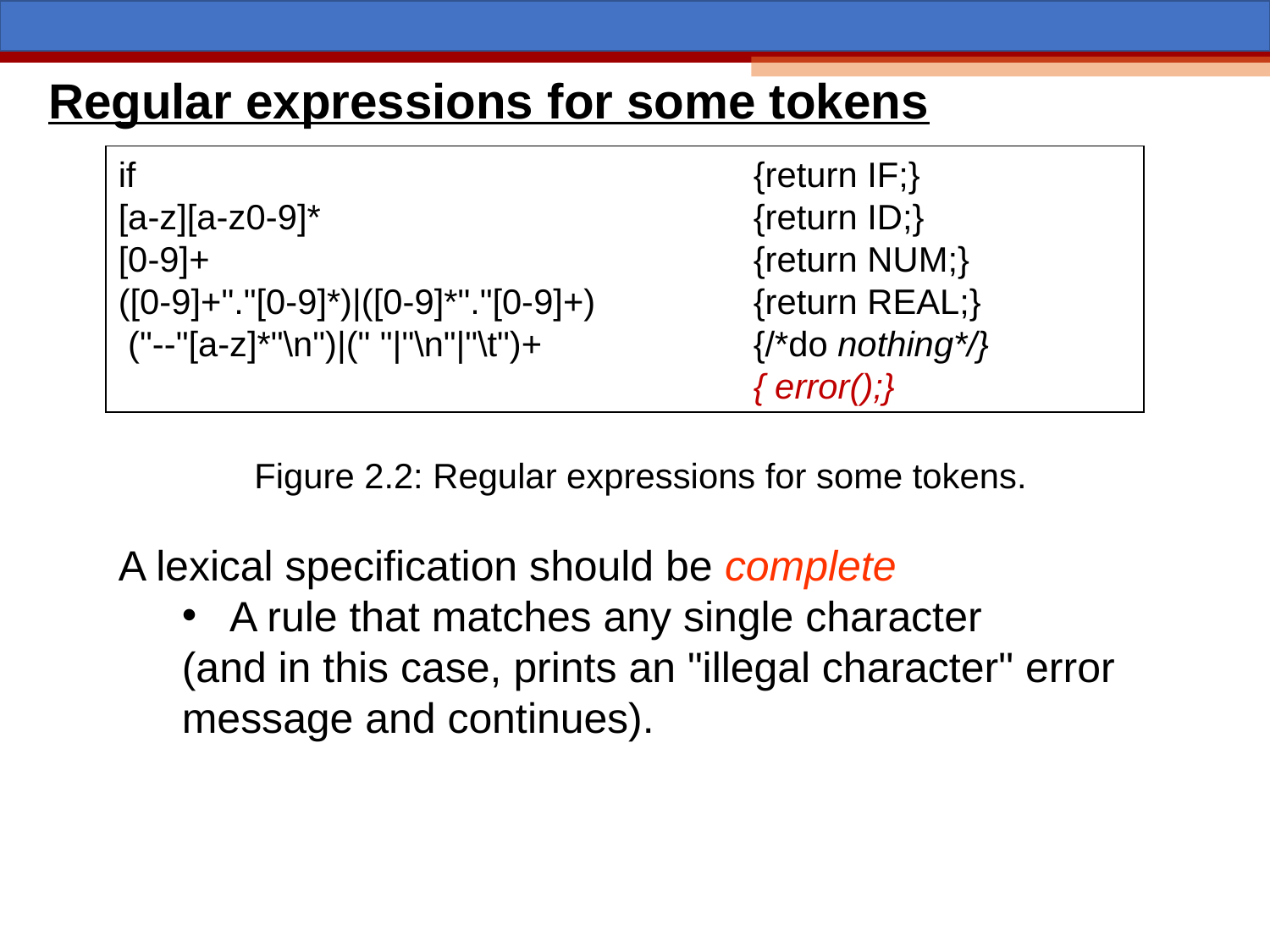

Regular expressions for some tokens
if 					{return IF;}
[a-z][a-z0-9]* 				{return ID;}
[0-9]+ 					{return NUM;}
([0-9]+"."[0-9]*)|([0-9]*"."[0-9]+) 		{return REAL;}
 ("--"[a-z]*"\n")|(" "|"\n"|"\t")+ 		{/*do nothing*/}
					{ error();}
Figure 2.2: Regular expressions for some tokens.

A lexical specification should be complete
A rule that matches any single character
(and in this case, prints an "illegal character" error message and continues).